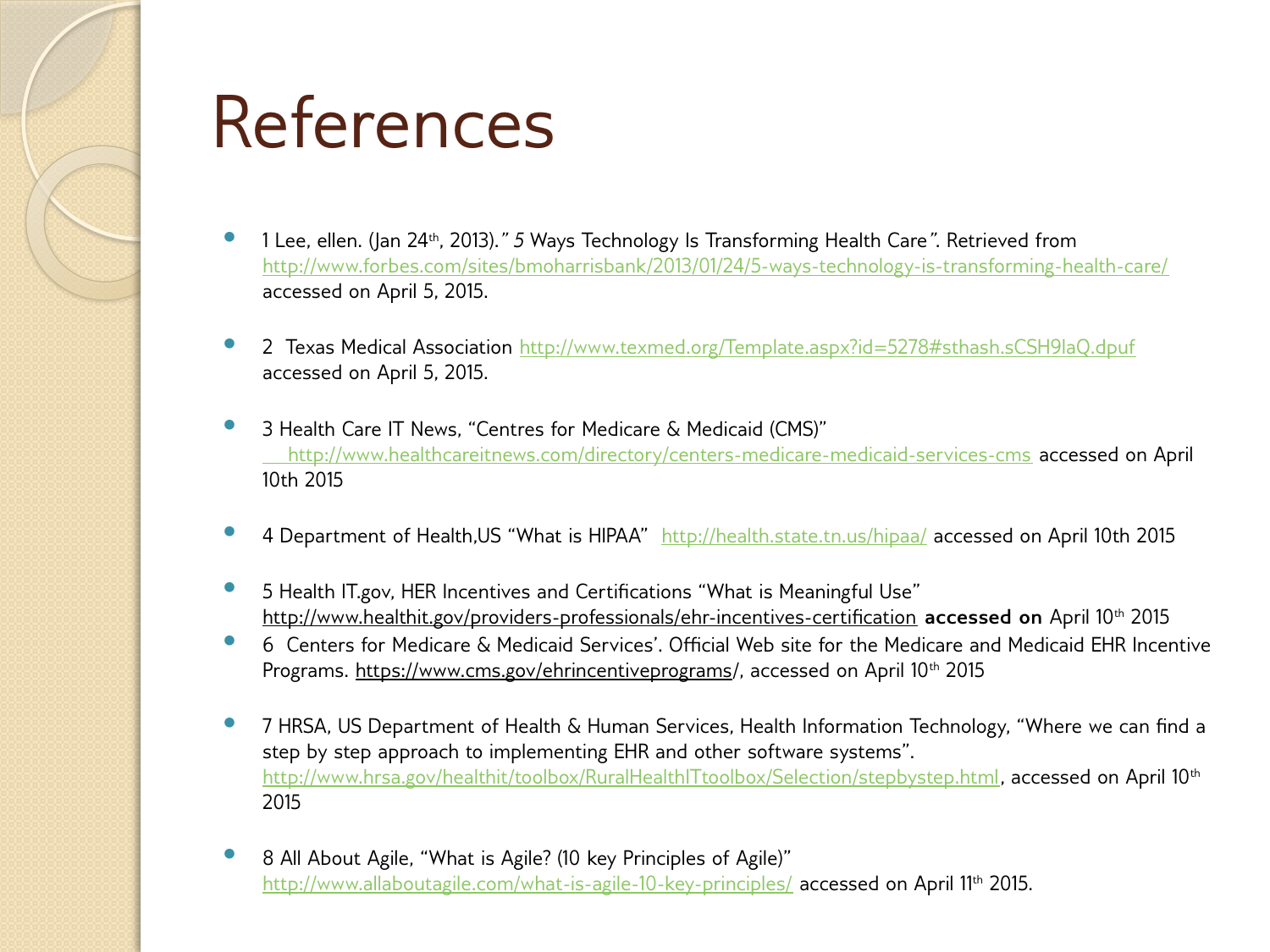

# References

1 Lee, ellen. (Jan 24th, 2013).” 5 Ways Technology Is Transforming Health Care”. Retrieved from http://www.forbes.com/sites/bmoharrisbank/2013/01/24/5-ways-technology-is-transforming-health-care/ accessed on April 5, 2015.

2  Texas Medical Association http://www.texmed.org/Template.aspx?id=5278#sthash.sCSH9laQ.dpuf  accessed on April 5, 2015.

3 Health Care IT News, “Centres for Medicare & Medicaid (CMS)”      http://www.healthcareitnews.com/directory/centers-medicare-medicaid-services-cms accessed on April 10th 2015

4 Department of Health,US “What is HIPAA”  http://health.state.tn.us/hipaa/ accessed on April 10th 2015

5 Health IT.gov, HER Incentives and Certifications “What is Meaningful Use” http://www.healthit.gov/providers-professionals/ehr-incentives-certification accessed on April 10th 2015
6  Centers for Medicare & Medicaid Services’. Official Web site for the Medicare and Medicaid EHR Incentive Programs. https://www.cms.gov/ehrincentiveprograms/, accessed on April 10th 2015

7 HRSA, US Department of Health & Human Services, Health Information Technology, “Where we can find a step by step approach to implementing EHR and other software systems”. http://www.hrsa.gov/healthit/toolbox/RuralHealthITtoolbox/Selection/stepbystep.html, accessed on April 10th 2015

8 All About Agile, “What is Agile? (10 key Principles of Agile)” http://www.allaboutagile.com/what-is-agile-10-key-principles/ accessed on April 11th 2015.